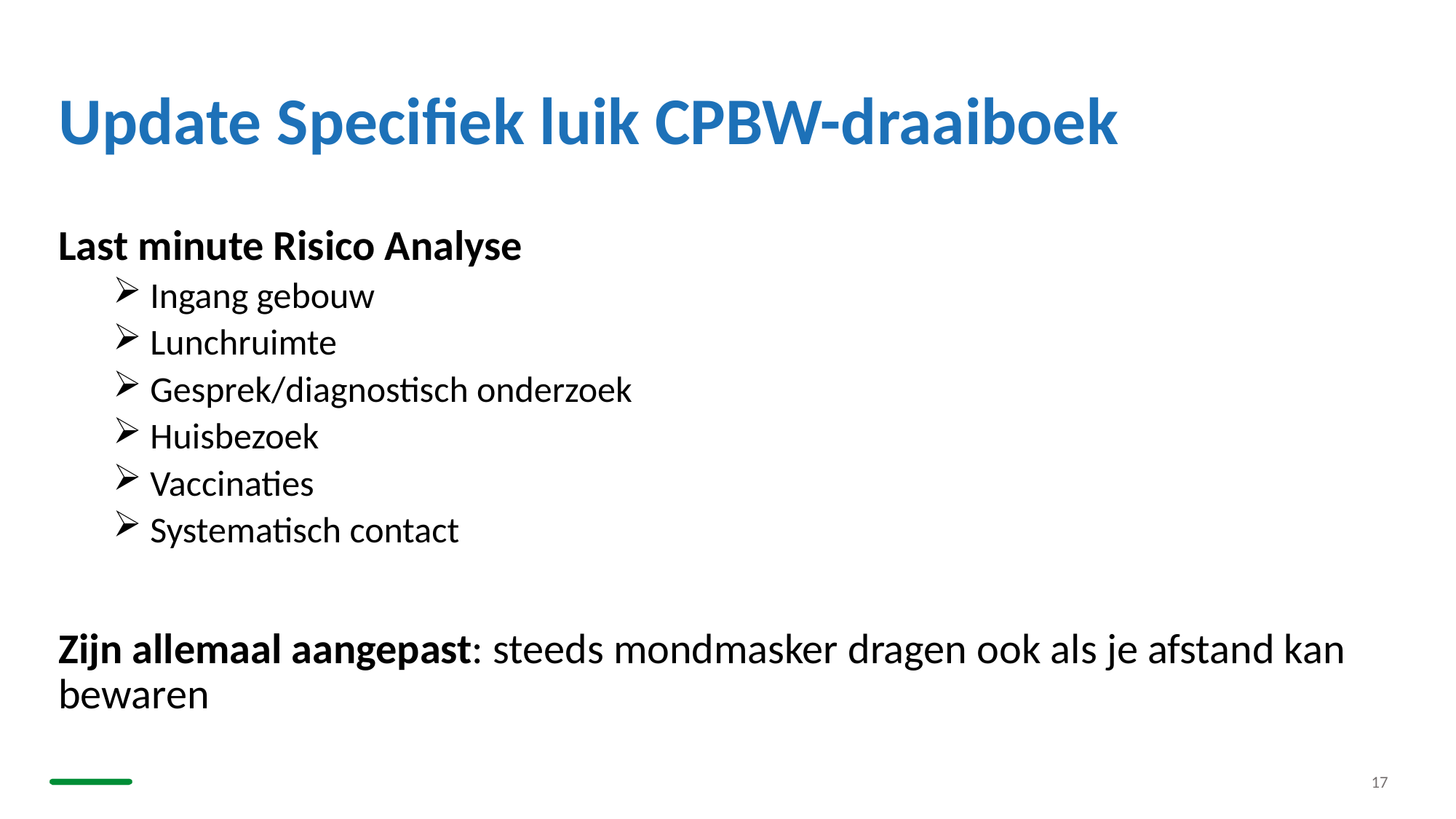

# Update Specifiek luik CPBW-draaiboek
Last minute Risico Analyse
 Ingang gebouw
 Lunchruimte
 Gesprek/diagnostisch onderzoek
 Huisbezoek
 Vaccinaties
 Systematisch contact

Zijn allemaal aangepast: steeds mondmasker dragen ook als je afstand kan bewaren

17